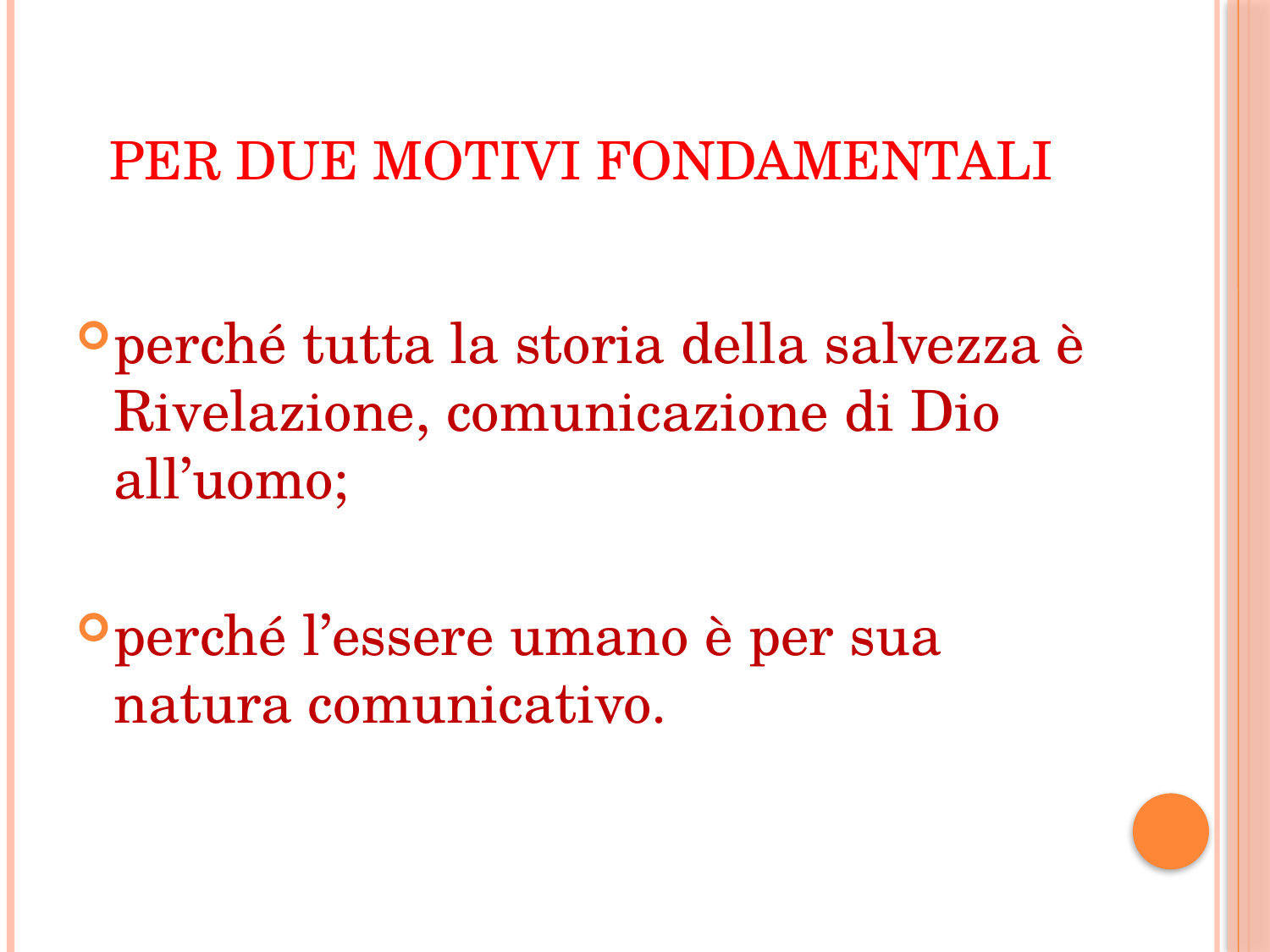

# Per due motivi fondamentali

perché tutta la storia della salvezza è Rivelazione, comunicazione di Dio all’uomo;

perché l’essere umano è per sua natura comunicativo.